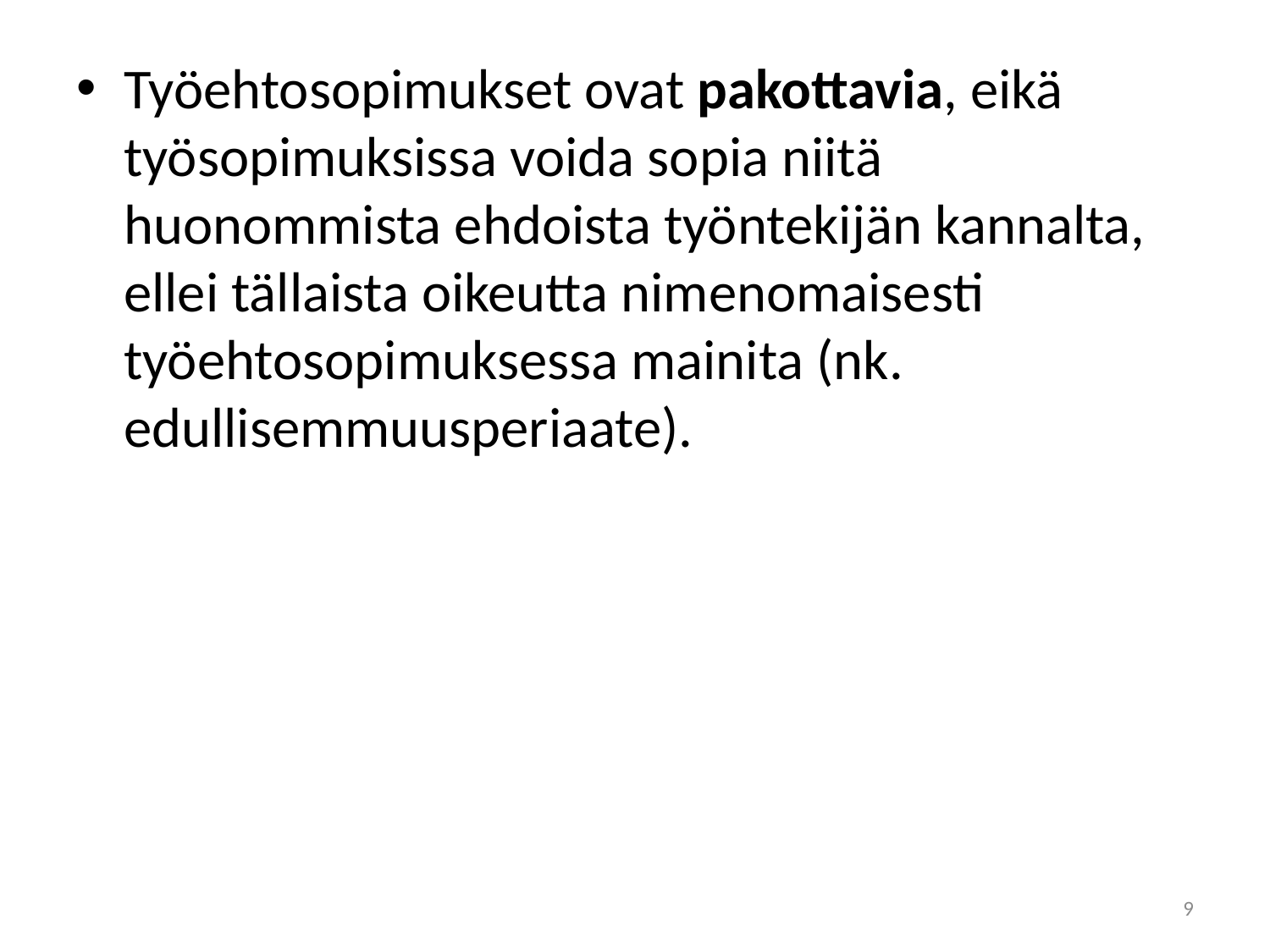

#
Työehtosopimukset ovat pakottavia, eikä työsopimuksissa voida sopia niitä huonommista ehdoista työntekijän kannalta, ellei tällaista oikeutta nimenomaisesti työehtosopimuksessa mainita (nk. edullisemmuusperiaate).

9